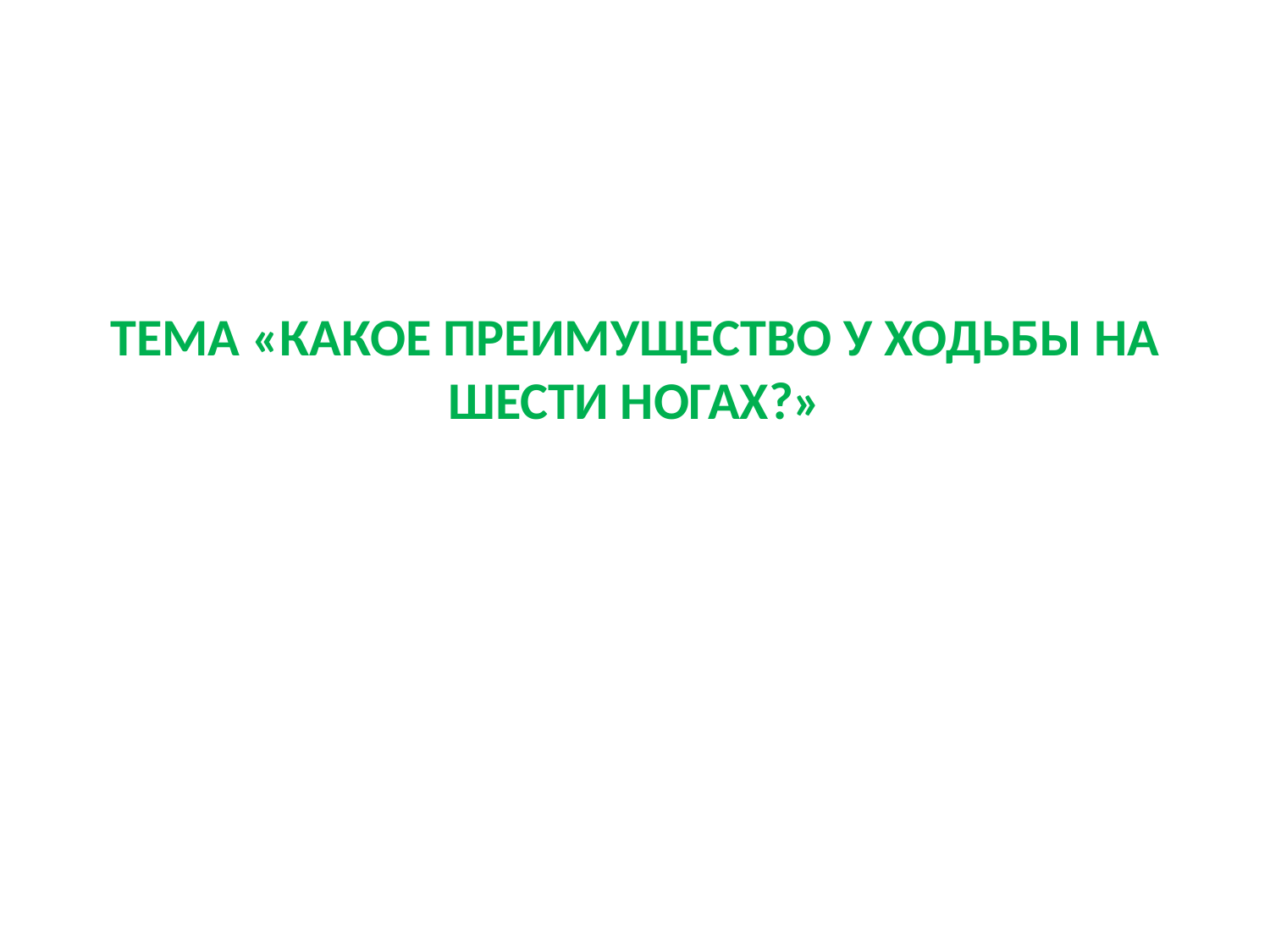

# ТЕМА «КАКОЕ ПРЕИМУЩЕСТВО У ХОДЬБЫ НА ШЕСТИ НОГАХ?»